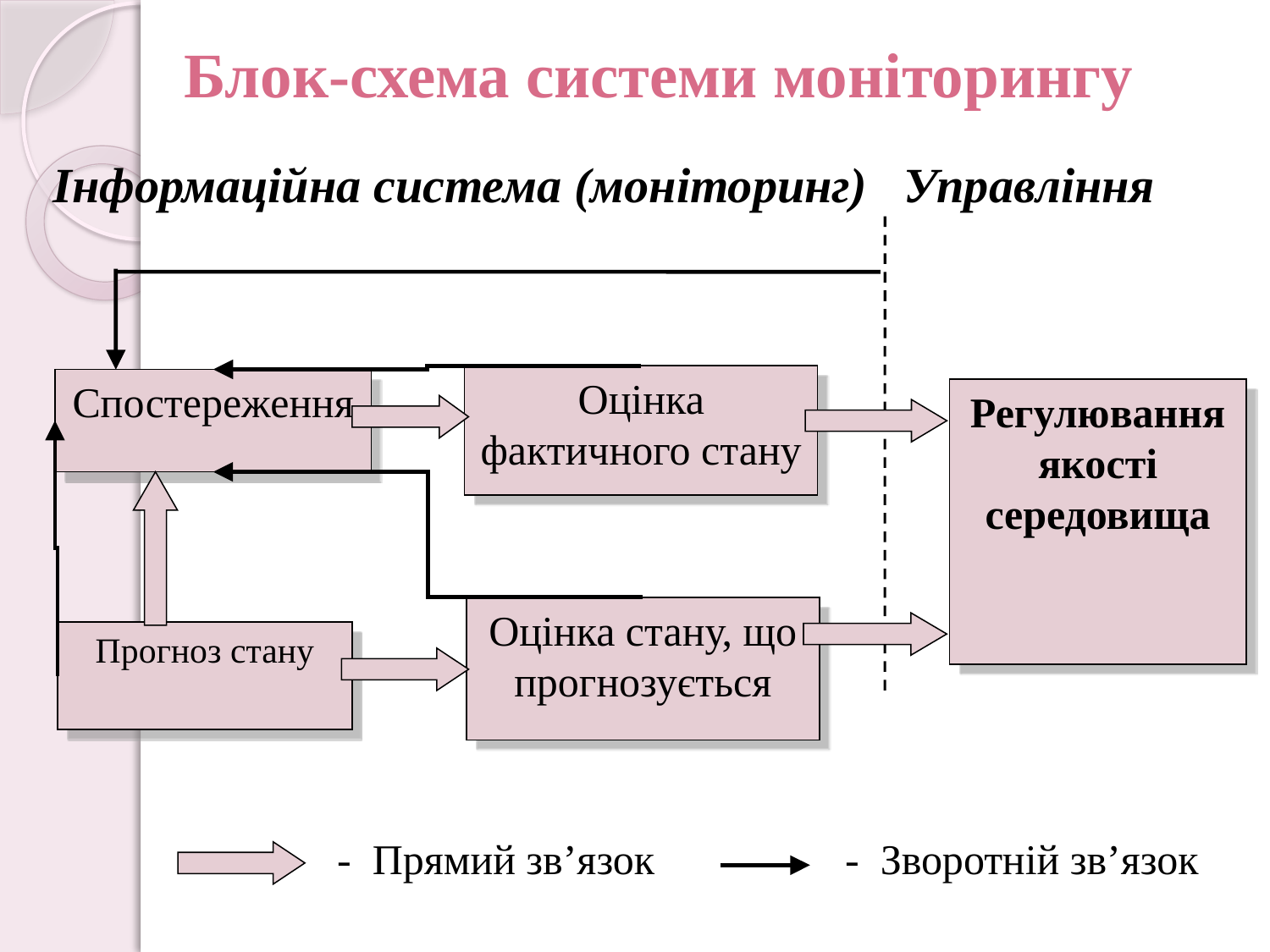

Блок-схема системи моніторингу

Оцінка фактичного стану
Спостереження
Регулювання якості середовища

Оцінка стану, що прогнозується

Прогноз стану

Інформаційна система (моніторинг)   Управління
	-  Прямий зв’язок 		-  Зворотній зв’язок